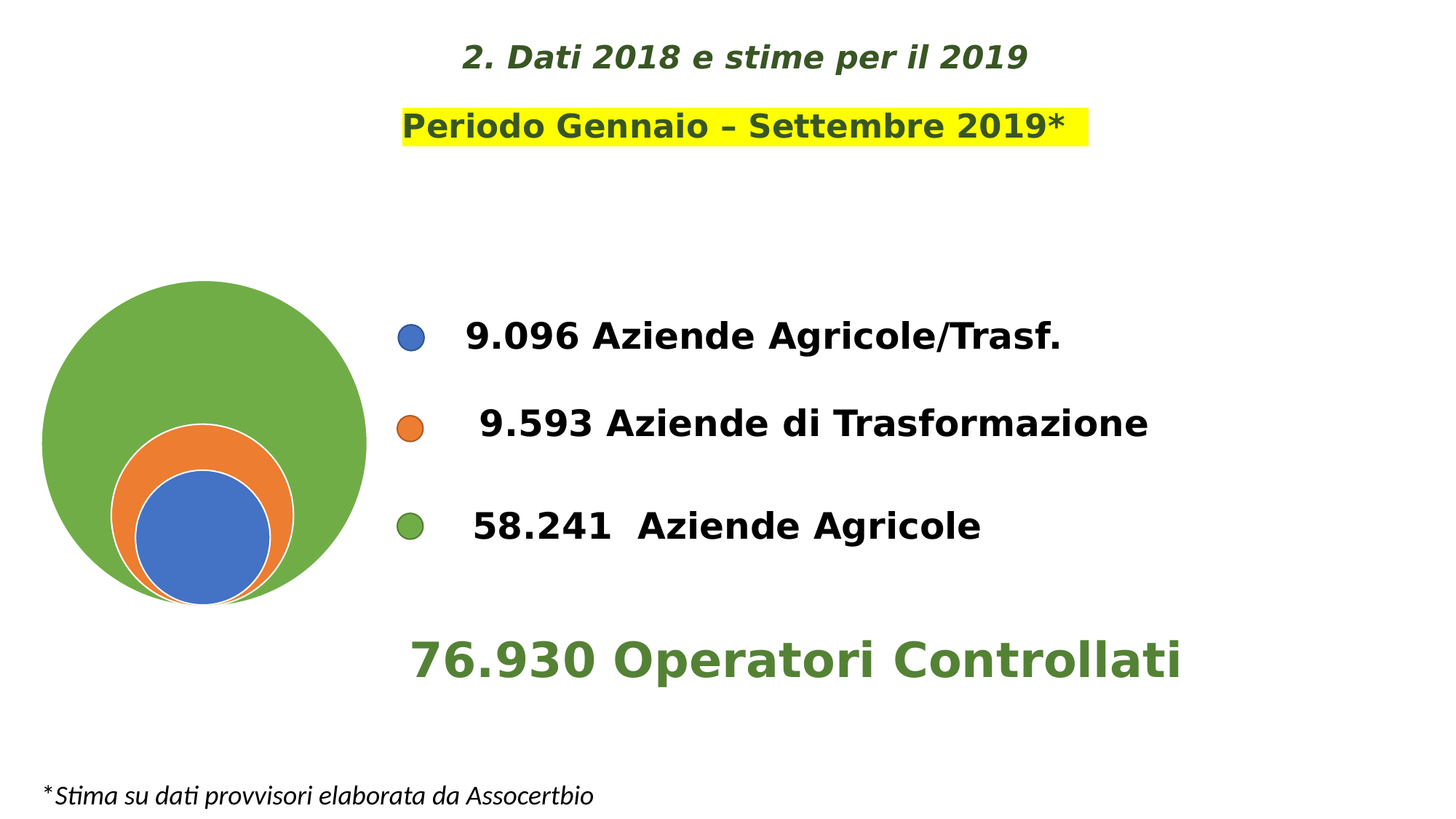

2. Dati 2018 e stime per il 2019

Periodo Gennaio – Settembre 2019*

  9.096 Aziende Agricole/Trasf.

 9.593 Aziende di Trasformazione

58.241  Aziende Agricole

76.930 Operatori Controllati
*Stima su dati provvisori elaborata da Assocertbio